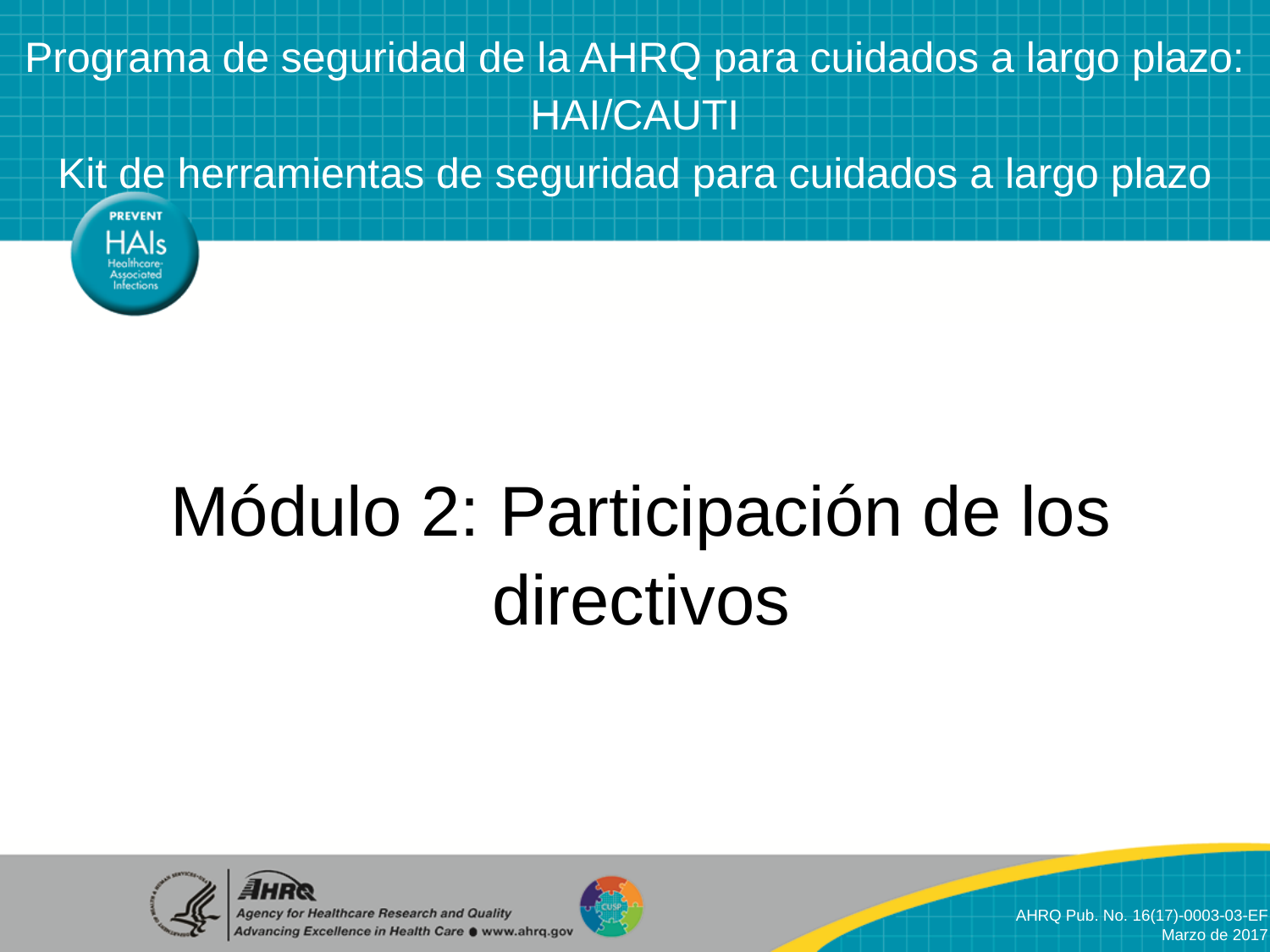

# Módulo 2: Participación de los directivos